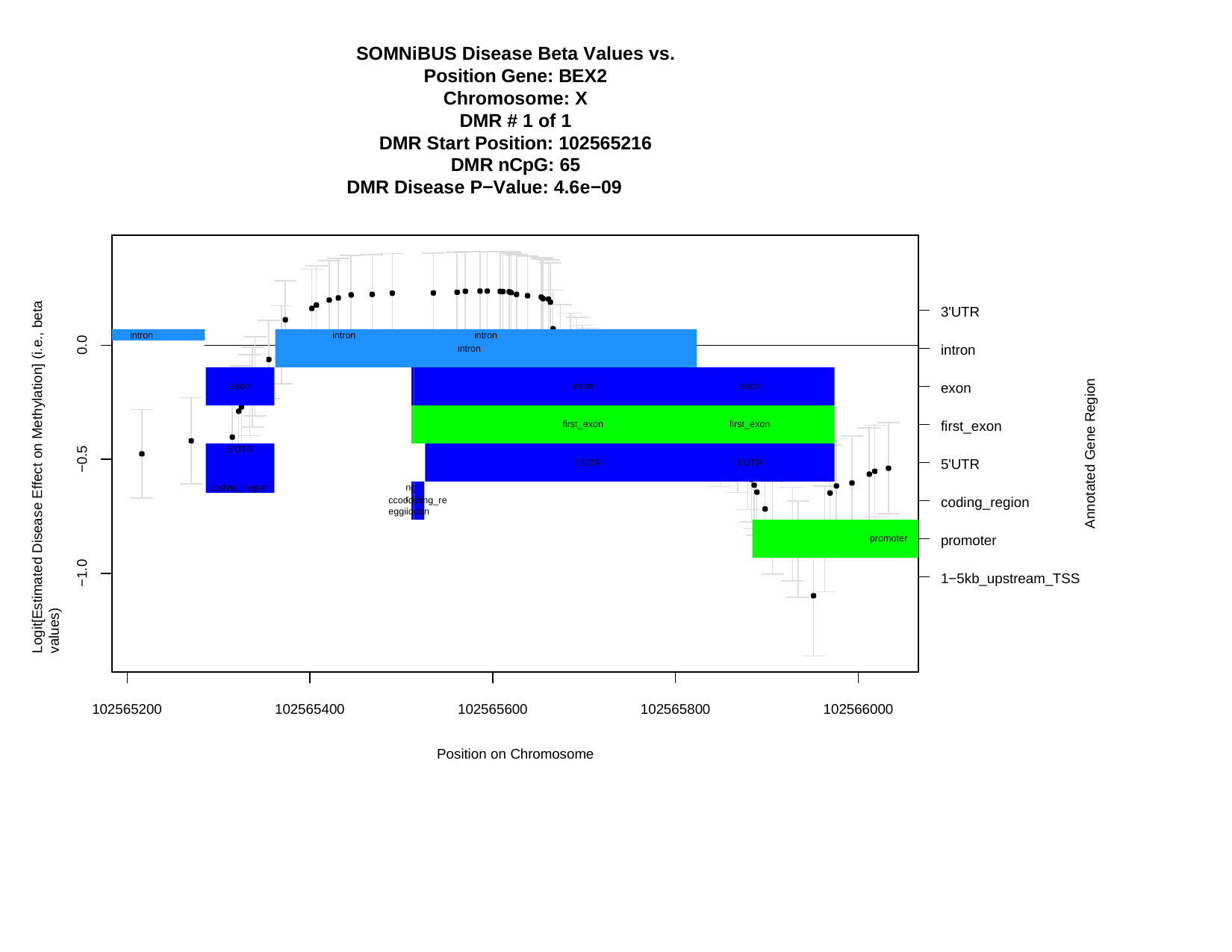

SOMNiBUS Disease Beta Values vs. Position Gene: BEX2
Chromosome: X DMR # 1 of 1
DMR Start Position: 102565216 DMR nCpG: 65
DMR Disease P−Value: 4.6e−09

Logit[Estimated Disease Effect on Methylation] (i.e., beta values)

3'UTR

intron
intron

intron
intron

0.0

intron

intron

exon

exon

Annotated Gene Region

exon
exon
exon
exon

first_exon

first_exon

first_exon

first_exon
first_exon

5'UTR

coding_region

5'UTR

−0.5

5'UTR
5'UTR
5'UTR

ng_r

coding_region
ccooddiing_reeggiioonn

promoter

promoter

promoter

promoter

−1.0
1−5kb_upstream_TSS

102565200
102565400
102565600
102565800
102566000
Position on Chromosome